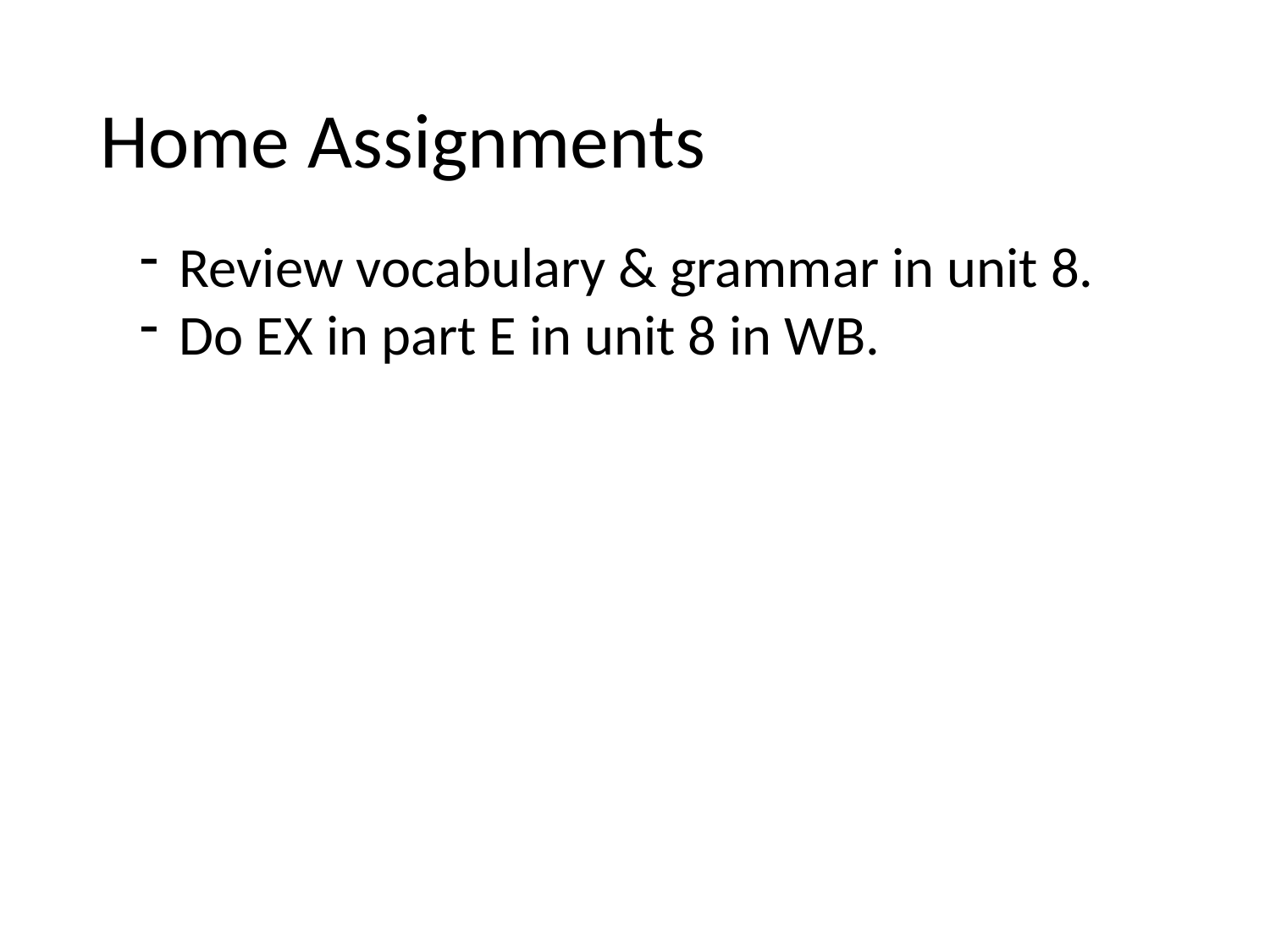

# Home Assignments
Review vocabulary & grammar in unit 8.
Do EX in part E in unit 8 in WB.